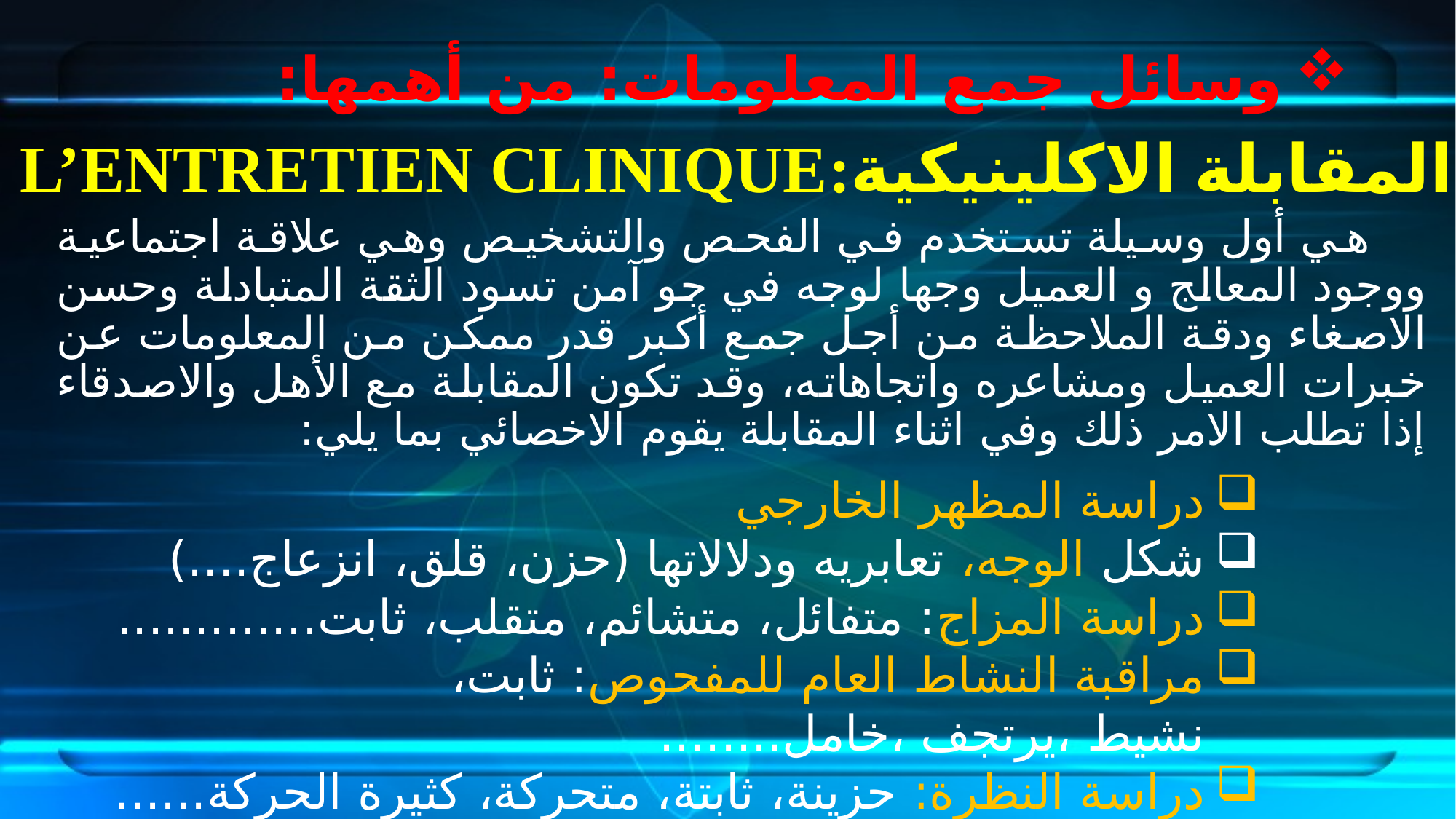

# وسائل جمع المعلومات: من أهمها:
I.	المقابلة الاكلينيكية:L’ENTRETIEN CLINIQUE
    هي أول وسيلة تستخدم في الفحص والتشخيص وهي علاقة اجتماعية ووجود المعالج و العميل وجها لوجه في جو آمن تسود الثقة المتبادلة وحسن الاصغاء ودقة الملاحظة من أجل جمع أكبر قدر ممكن من المعلومات عن خبرات العميل ومشاعره واتجاهاته، وقد تكون المقابلة مع الأهل والاصدقاء إذا تطلب الامر ذلك وفي اثناء المقابلة يقوم الاخصائي بما يلي:
دراسة المظهر الخارجي
شكل الوجه، تعابريه ودلالاتها (حزن، قلق، انزعاج....)
دراسة المزاج: متفائل، متشائم، متقلب، ثابت.............
مراقبة النشاط العام للمفحوص: ثابت، نشيط ،يرتجف ،خامل........
دراسة النظرة: حزينة، ثابتة، متحركة، كثيرة الحركة......